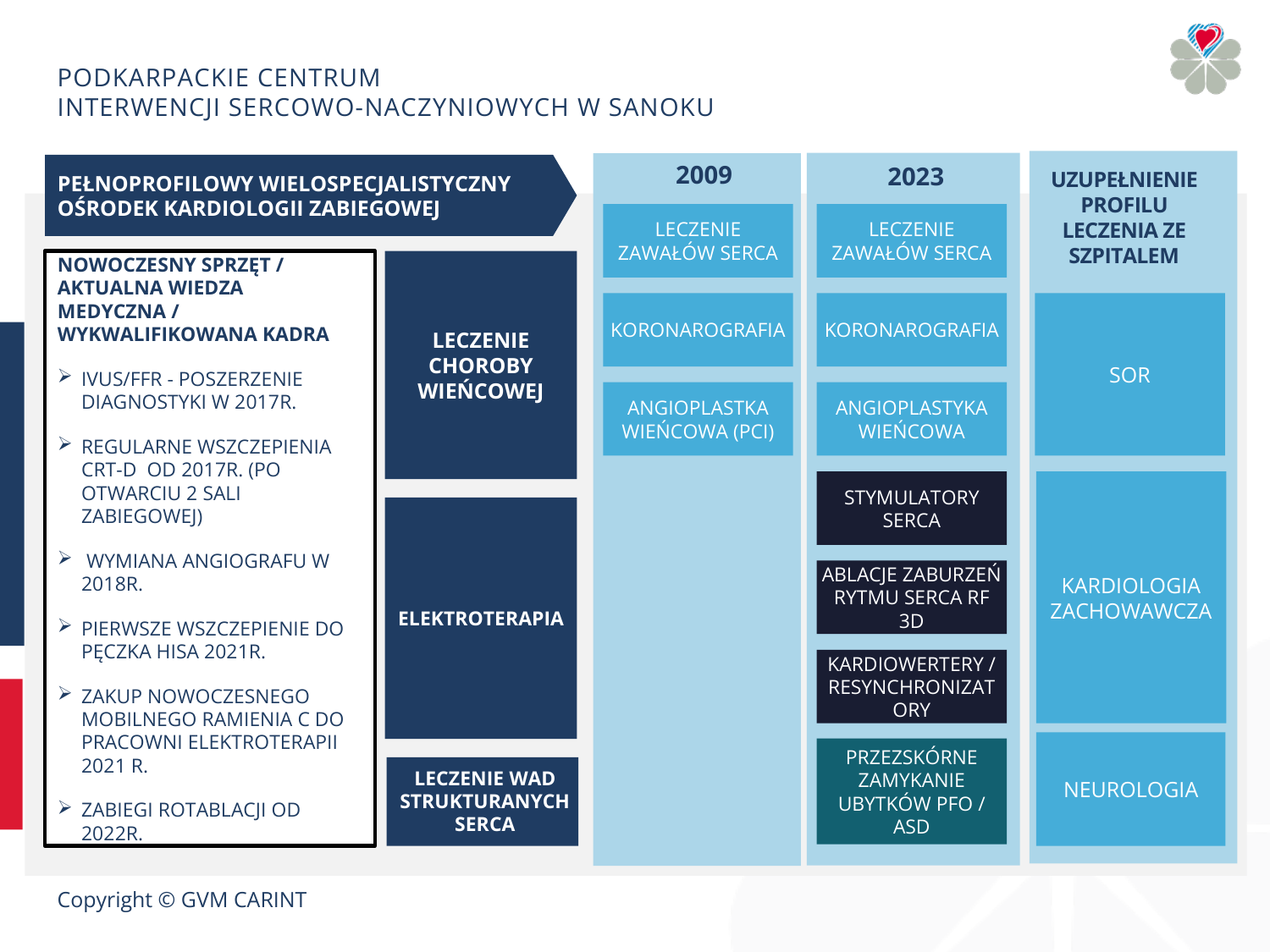

PODKARPACKIE CENTRUM
INTERWENCJI SERCOWO-NACZYNIOWYCH W SANOKU

2009

PEŁNOPROFILOWY WIELOSPECJALISTYCZNY OŚRODEK KARDIOLOGII ZABIEGOWEJ
2023
UZUPEŁNIENIE PROFILU LECZENIA ZE SZPITALEM

LECZENIE ZAWAŁÓW SERCA
LECZENIE ZAWAŁÓW SERCA
LECZENIE CHOROBY WIEŃCOWEJ
NOWOCZESNY SPRZĘT / AKTUALNA WIEDZA MEDYCZNA / WYKWALIFIKOWANA KADRA
IVUS/FFR - POSZERZENIE DIAGNOSTYKI W 2017R.
REGULARNE WSZCZEPIENIA CRT-D  OD 2017R. (PO OTWARCIU 2 SALI ZABIEGOWEJ)
 WYMIANA ANGIOGRAFU W 2018R.
PIERWSZE WSZCZEPIENIE DO PĘCZKA HISA 2021R.
ZAKUP NOWOCZESNEGO MOBILNEGO RAMIENIA C DO PRACOWNI ELEKTROTERAPII 2021 R.
ZABIEGI ROTABLACJI OD 2022R.
SOR
KORONAROGRAFIA
KORONAROGRAFIA
ANGIOPLASTKA WIEŃCOWA (PCI)
ANGIOPLASTYKA WIEŃCOWA
STYMULATORY SERCA
KARDIOLOGIA ZACHOWAWCZA
ELEKTROTERAPIA
ABLACJE ZABURZEŃ RYTMU SERCA RF 3D
KARDIOWERTERY / RESYNCHRONIZATORY
NEUROLOGIA
PRZEZSKÓRNE ZAMYKANIE UBYTKÓW PFO / ASD
LECZENIE WAD STRUKTURANYCH SERCA